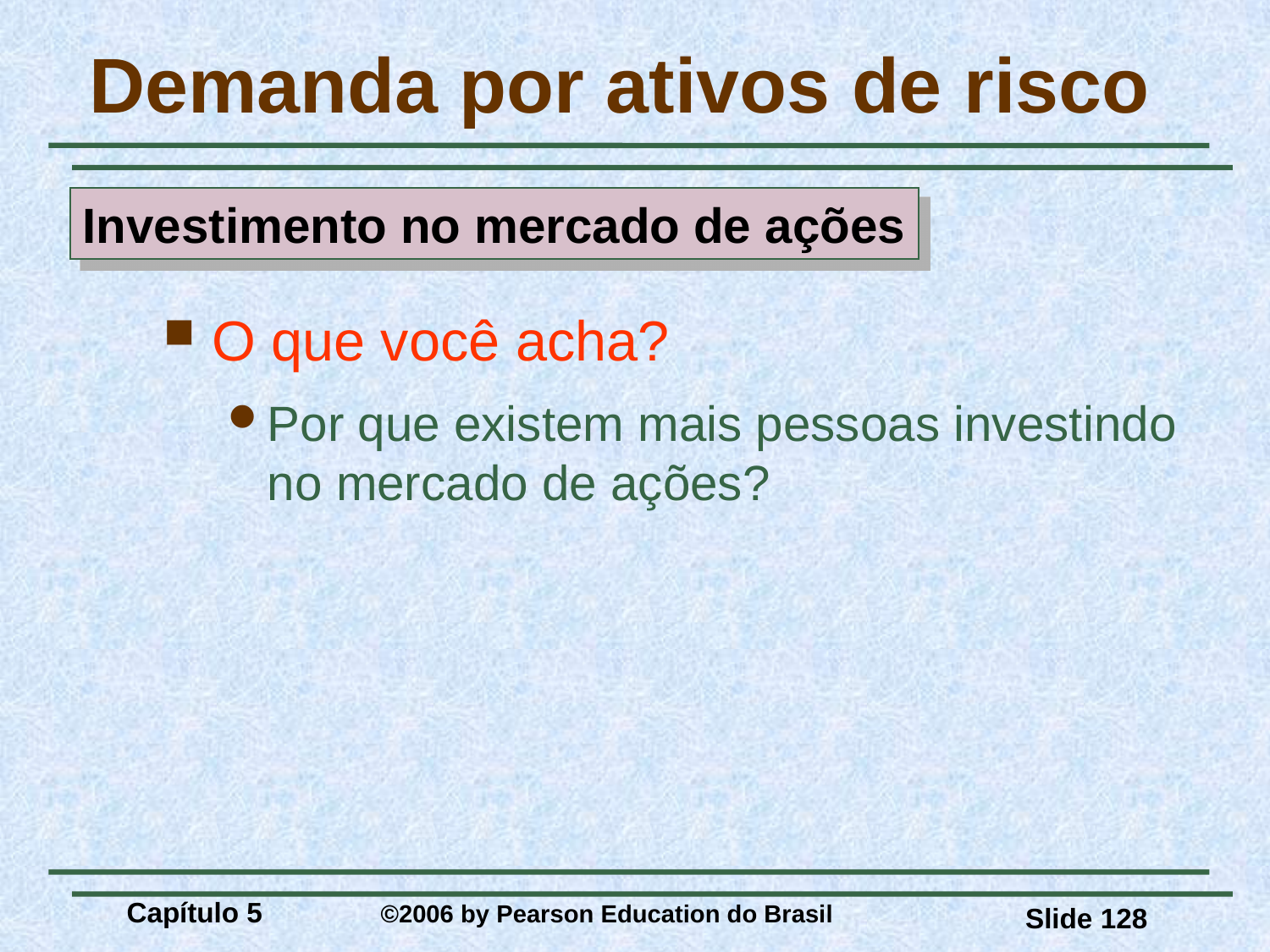

# Demanda por ativos de risco
Investimento no mercado de ações
O que você acha?
Por que existem mais pessoas investindo no mercado de ações?
Capítulo 5 	©2006 by Pearson Education do Brasil
Slide 128